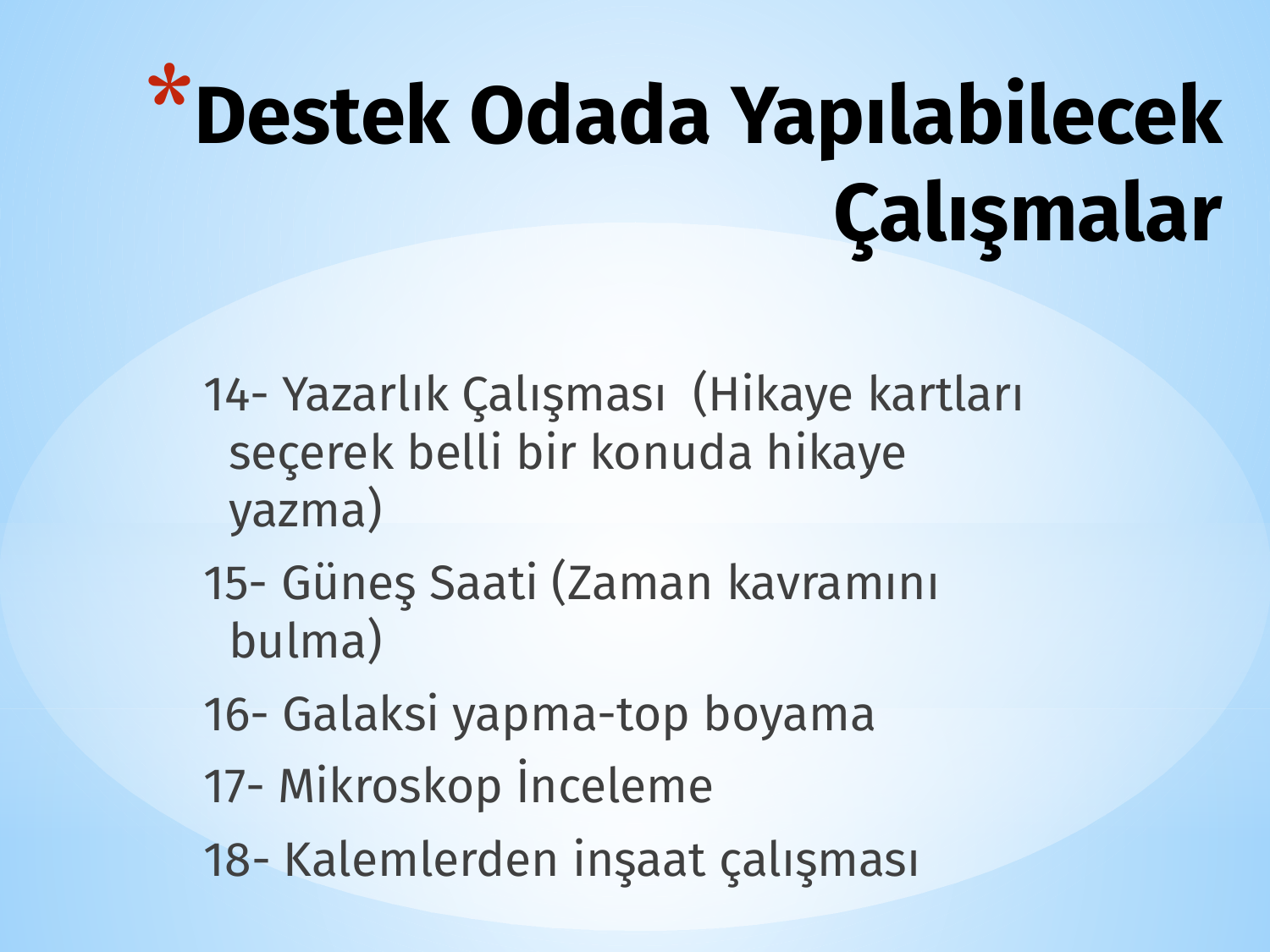

# Destek Odada Yapılabilecek Çalışmalar

14- Yazarlık Çalışması  (Hikaye kartları seçerek belli bir konuda hikaye yazma)
15- Güneş Saati (Zaman kavramını bulma)
16- Galaksi yapma-top boyama
17- Mikroskop İnceleme
18- Kalemlerden inşaat çalışması